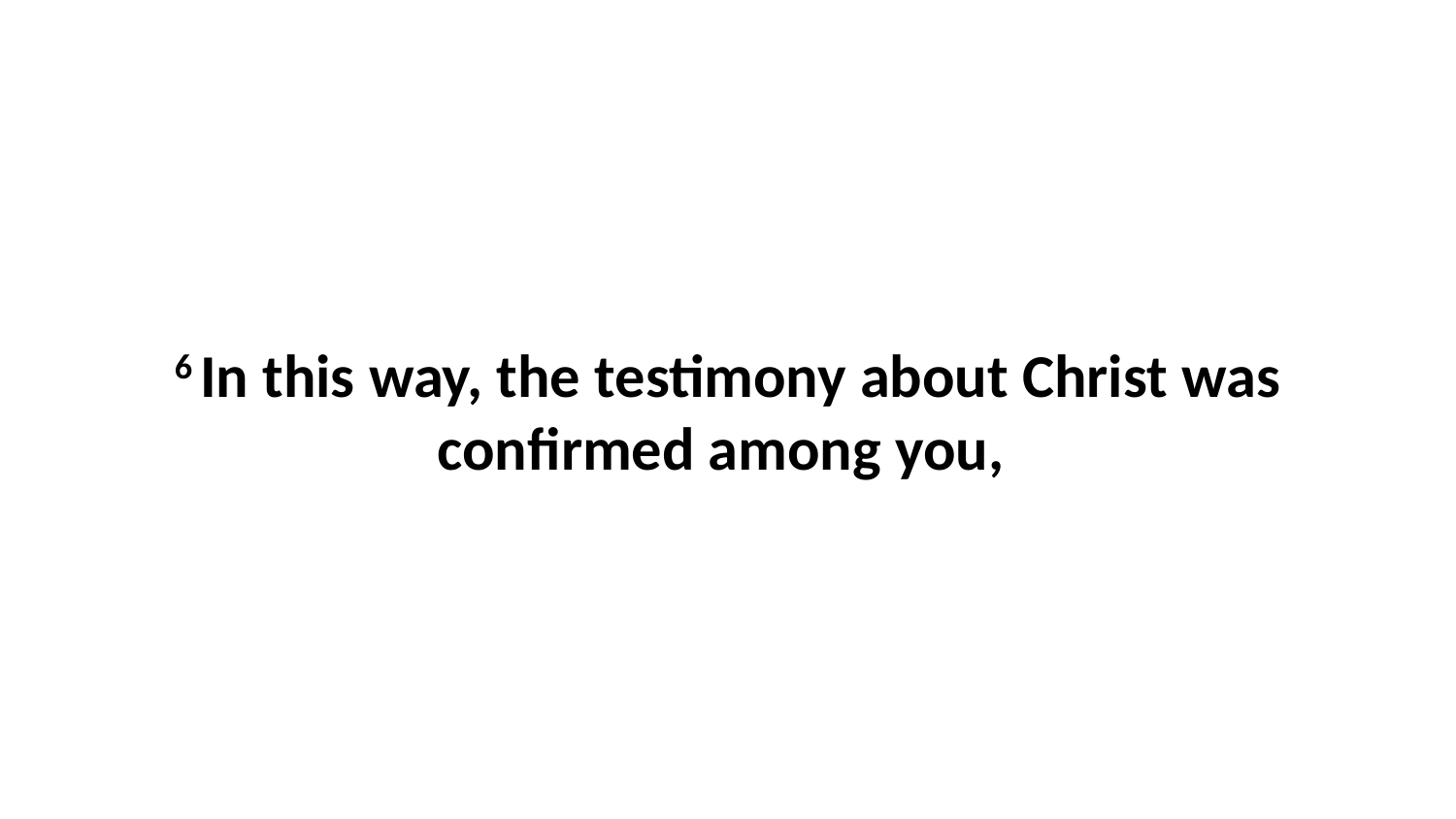

6 In this way, the testimony about Christ was confirmed among you,